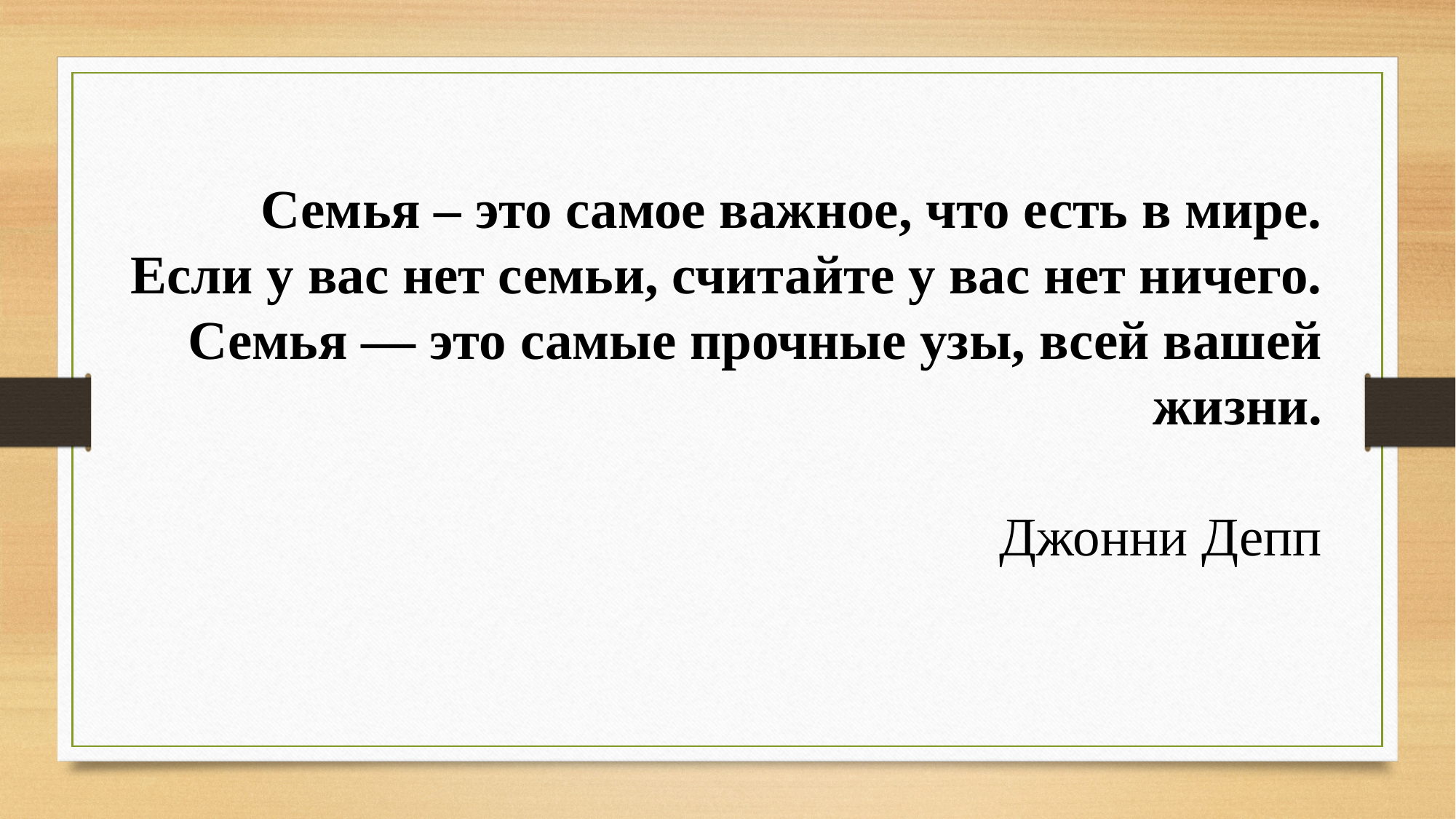

Семья – это самое важное, что есть в мире.
Если у вас нет семьи, считайте у вас нет ничего.
Семья — это самые прочные узы, всей вашей жизни.

Джонни Депп